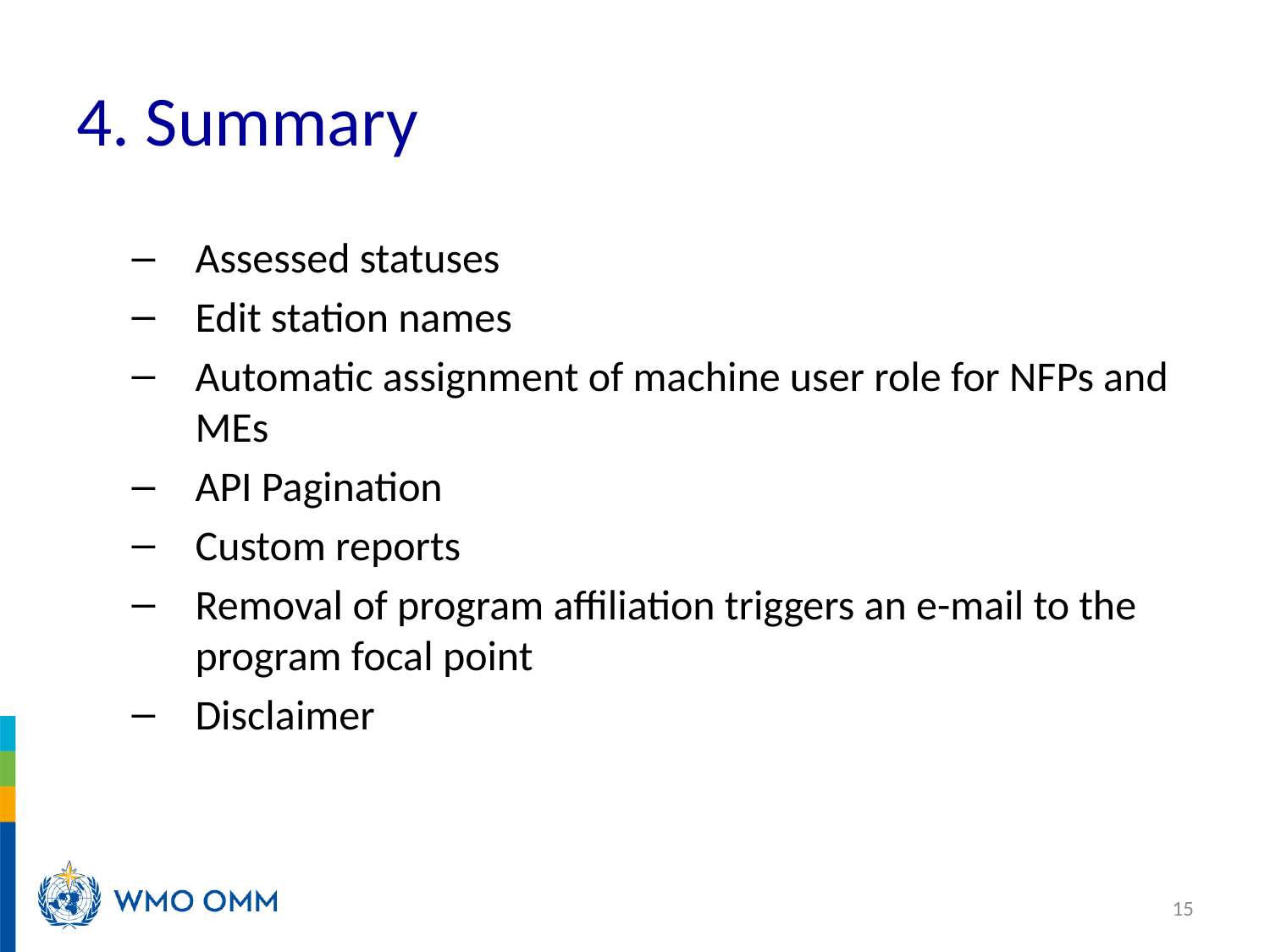

# 4. Summary
Assessed statuses
Edit station names
Automatic assignment of machine user role for NFPs and MEs
API Pagination
Custom reports
Removal of program affiliation triggers an e-mail to the program focal point
Disclaimer

15